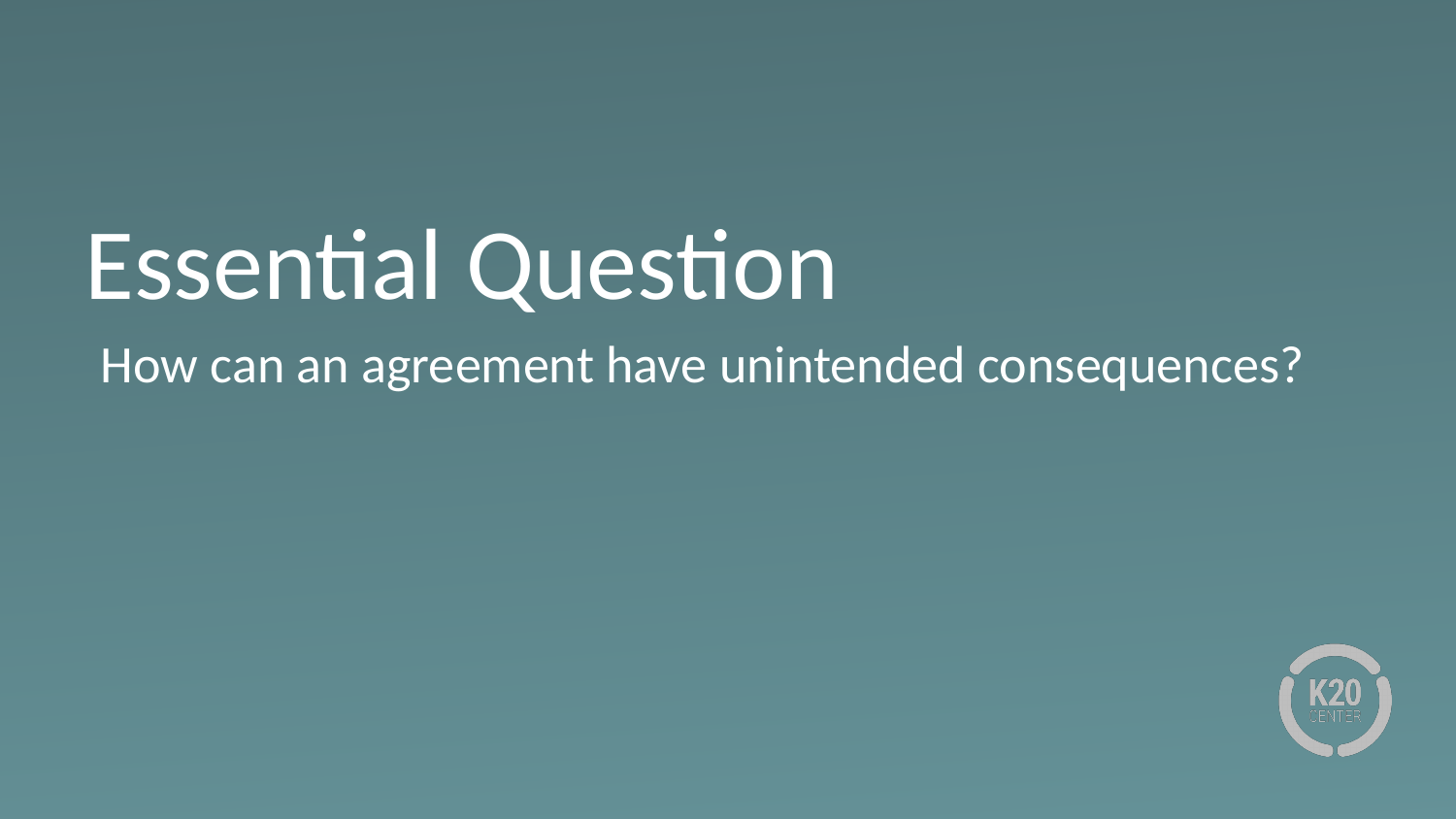

# Essential Question
How can an agreement have unintended consequences?